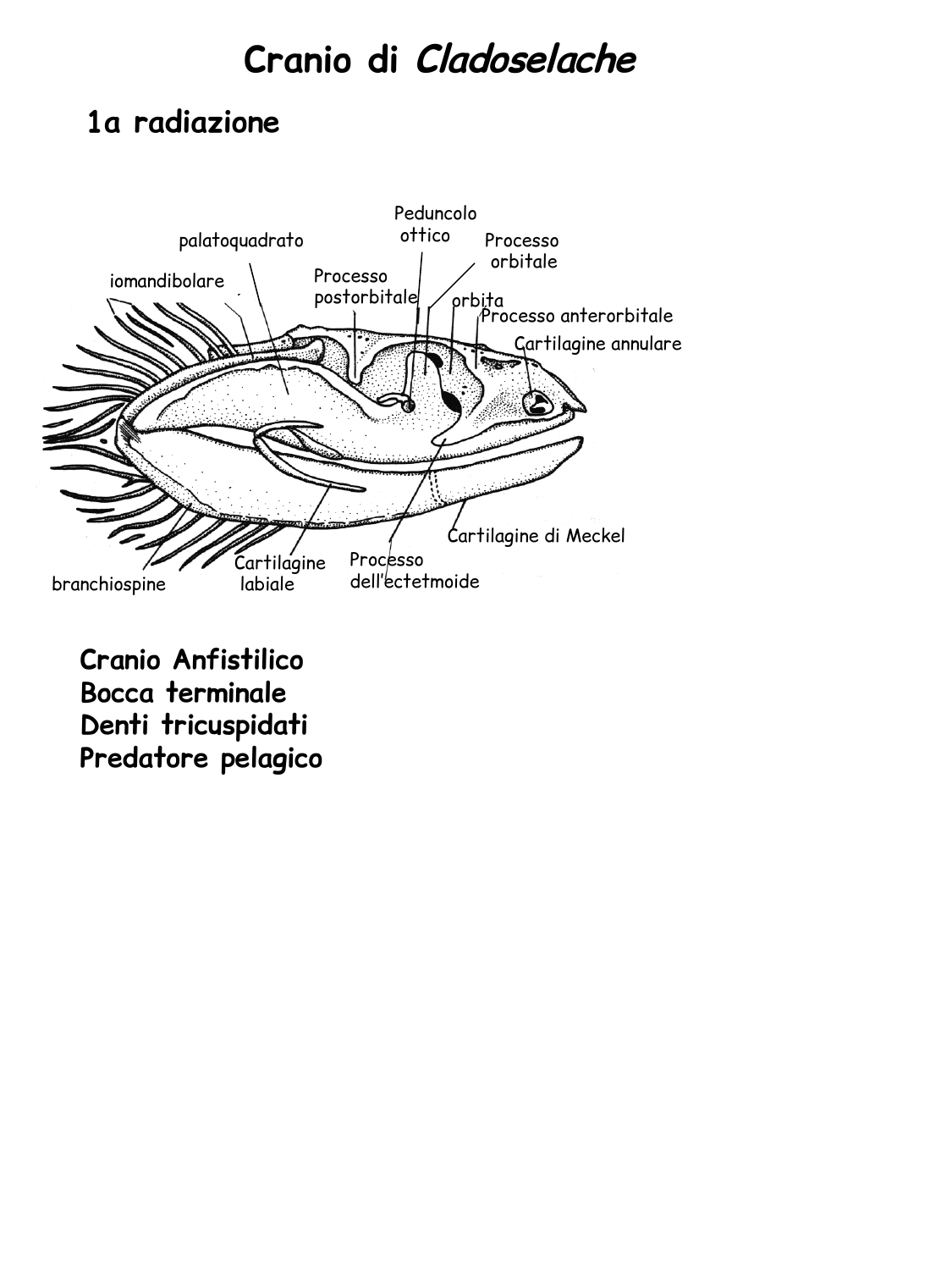

# Cranio di Cladoselache
1a radiazione
Peduncolo  ottico
Processo  orbitale
palatoquadrato

iomandibolare

Processo  postorbitale

orbita

Processo anterorbitale  Cartilagine annulare
Cartilagine di Meckel
Processo
Cartilagine  labiale
dell’ectetmoide
branchiospine
Cranio Anfistilico  Bocca terminale  Denti tricuspidati  Predatore pelagico